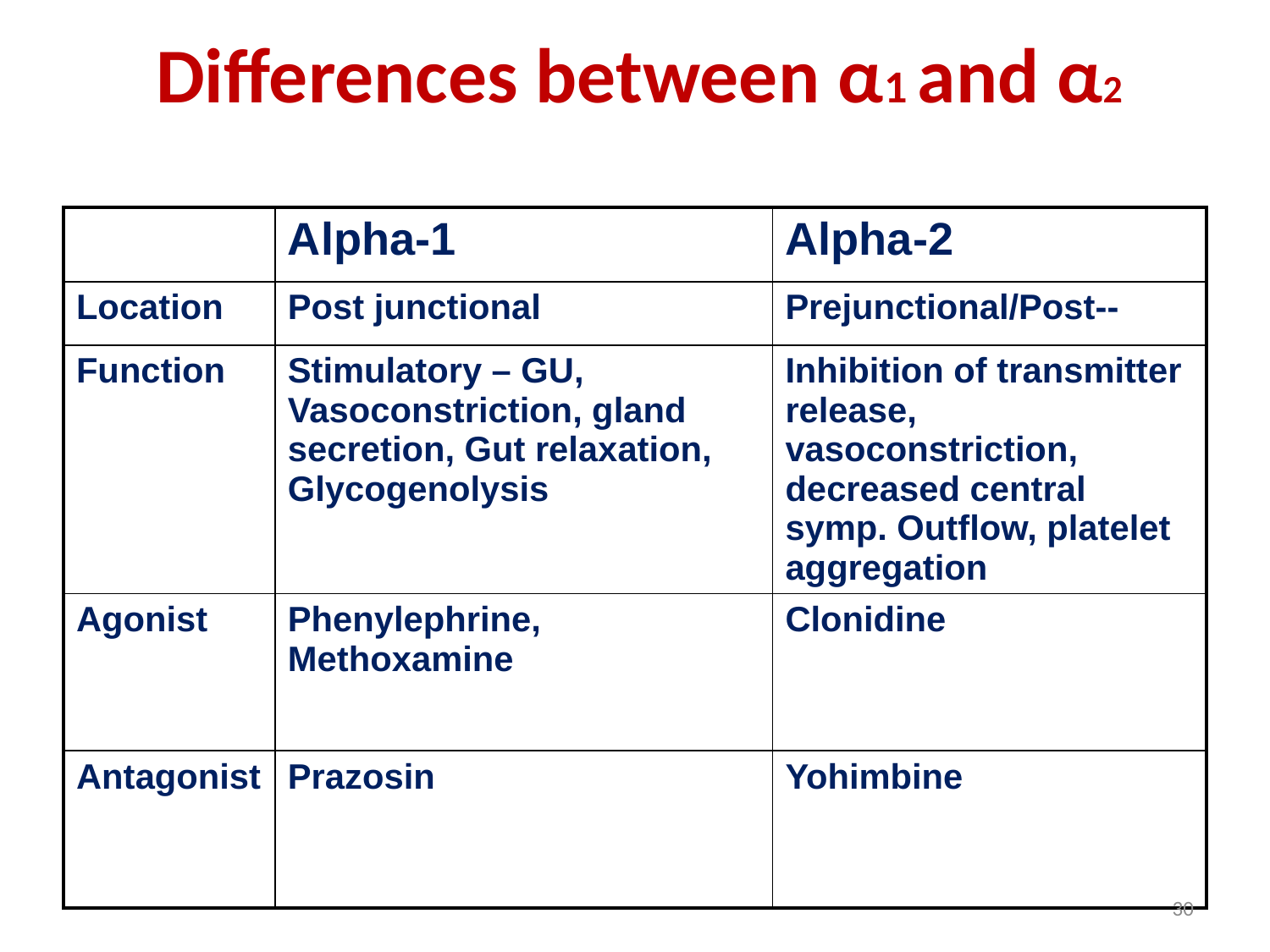

# Differences between α1 and α2
|  | Alpha-1 | Alpha-2 |
| --- | --- | --- |
| Location | Post junctional | Prejunctional/Post-- |
| Function | Stimulatory – GU, Vasoconstriction, gland secretion, Gut relaxation, Glycogenolysis | Inhibition of transmitter release, vasoconstriction, decreased central symp. Outflow, platelet aggregation |
| Agonist | Phenylephrine, Methoxamine | Clonidine |
| Antagonist | Prazosin | Yohimbine |
30